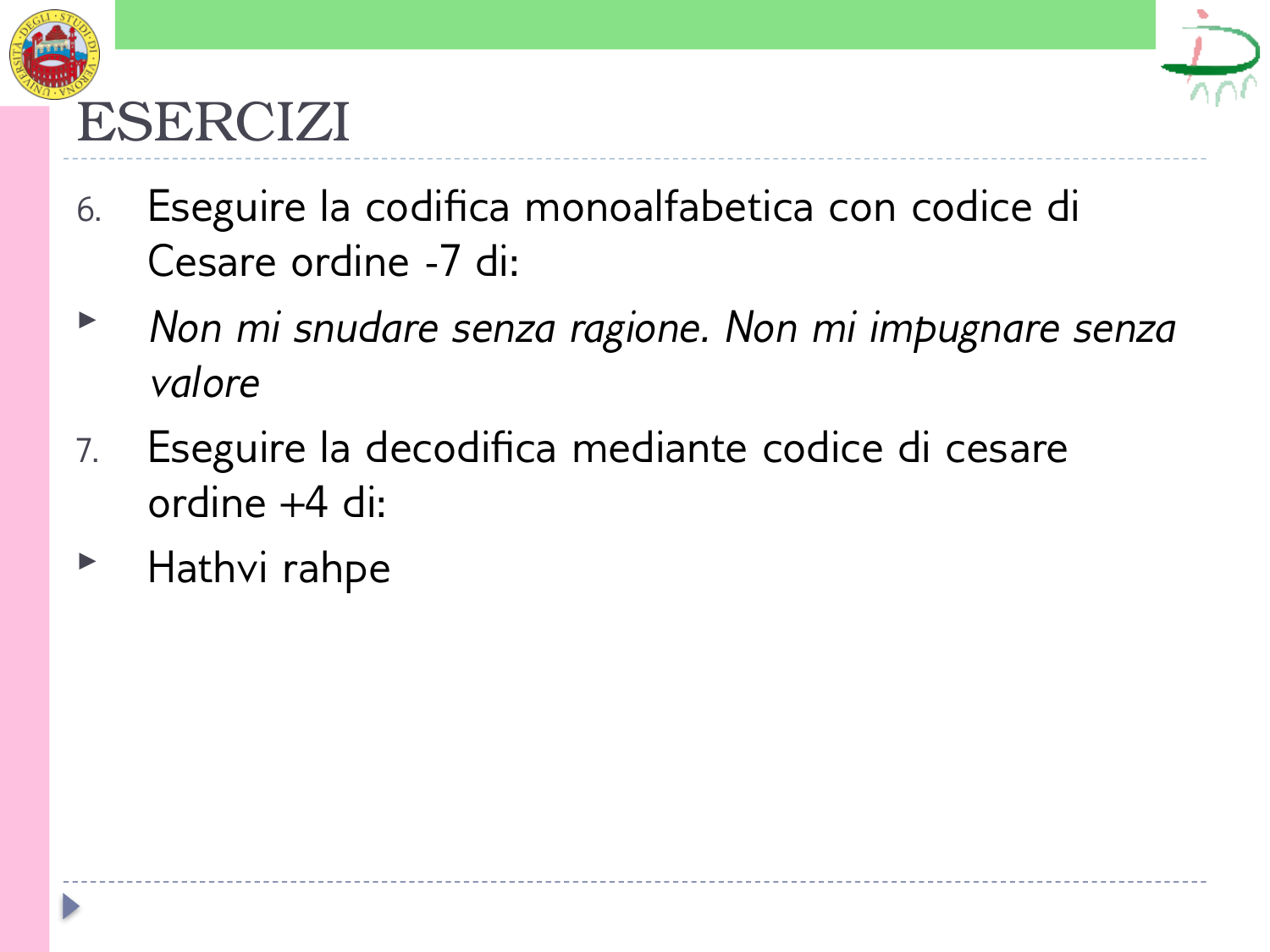

# ESERCIZI
Eseguire la codifica monoalfabetica con codice di Cesare ordine -7 di:
Non mi snudare senza ragione. Non mi impugnare senza valore
Eseguire la decodifica mediante codice di cesare ordine +4 di:
Hathvi rahpe